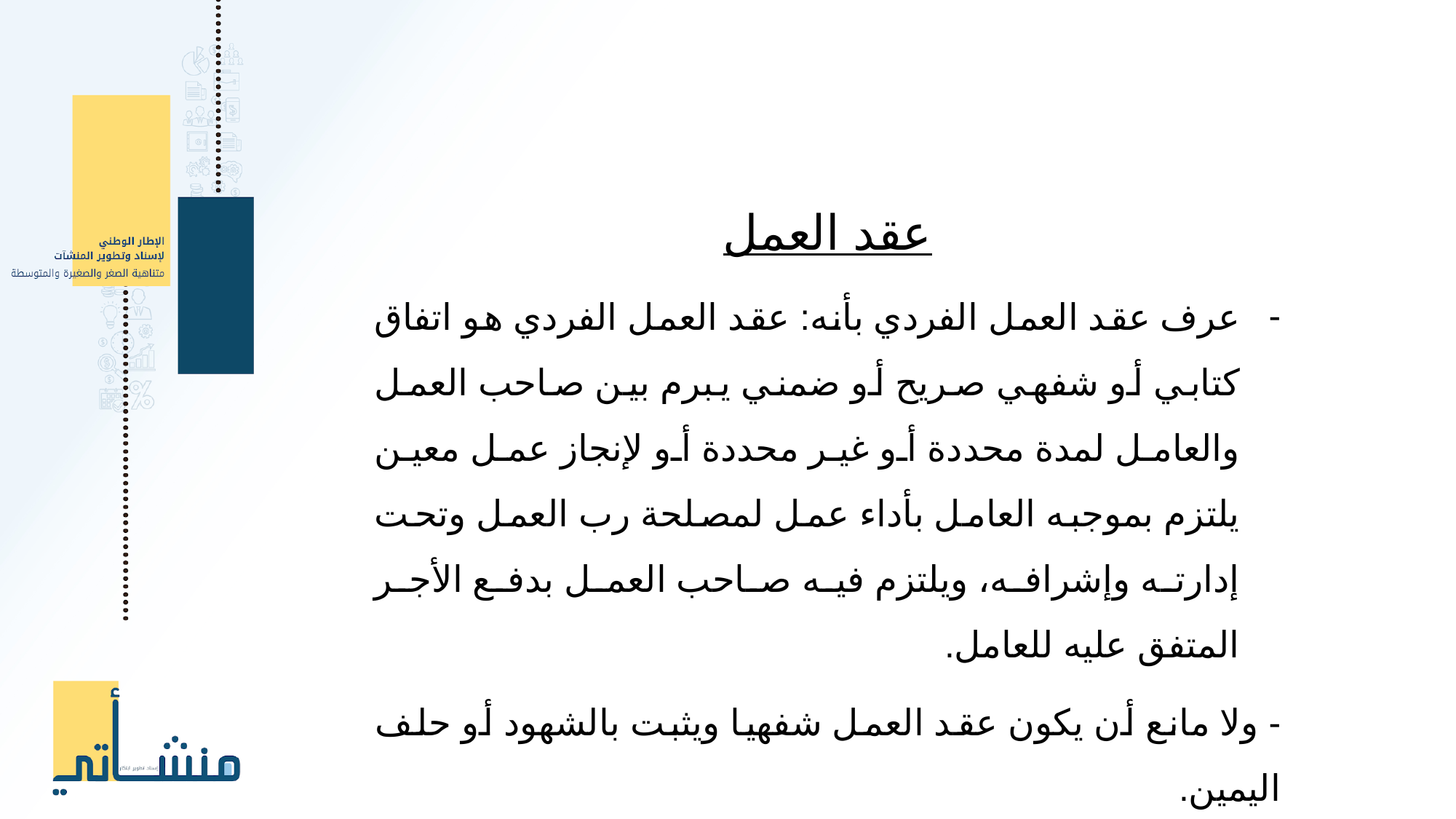

عقد العمل
عرف عقد العمل الفردي بأنه: عقد العمل الفردي هو اتفاق كتابي أو شفهي صريح أو ضمني يبرم بين صاحب العمل والعامل لمدة محددة أو غير محددة أو لإنجاز عمل معين يلتزم بموجبه العامل بأداء عمل لمصلحة رب العمل وتحت إدارته وإشرافه، ويلتزم فيه صاحب العمل بدفع الأجر المتفق عليه للعامل.
- ولا مانع أن يكون عقد العمل شفهيا ويثبت بالشهود أو حلف اليمين.